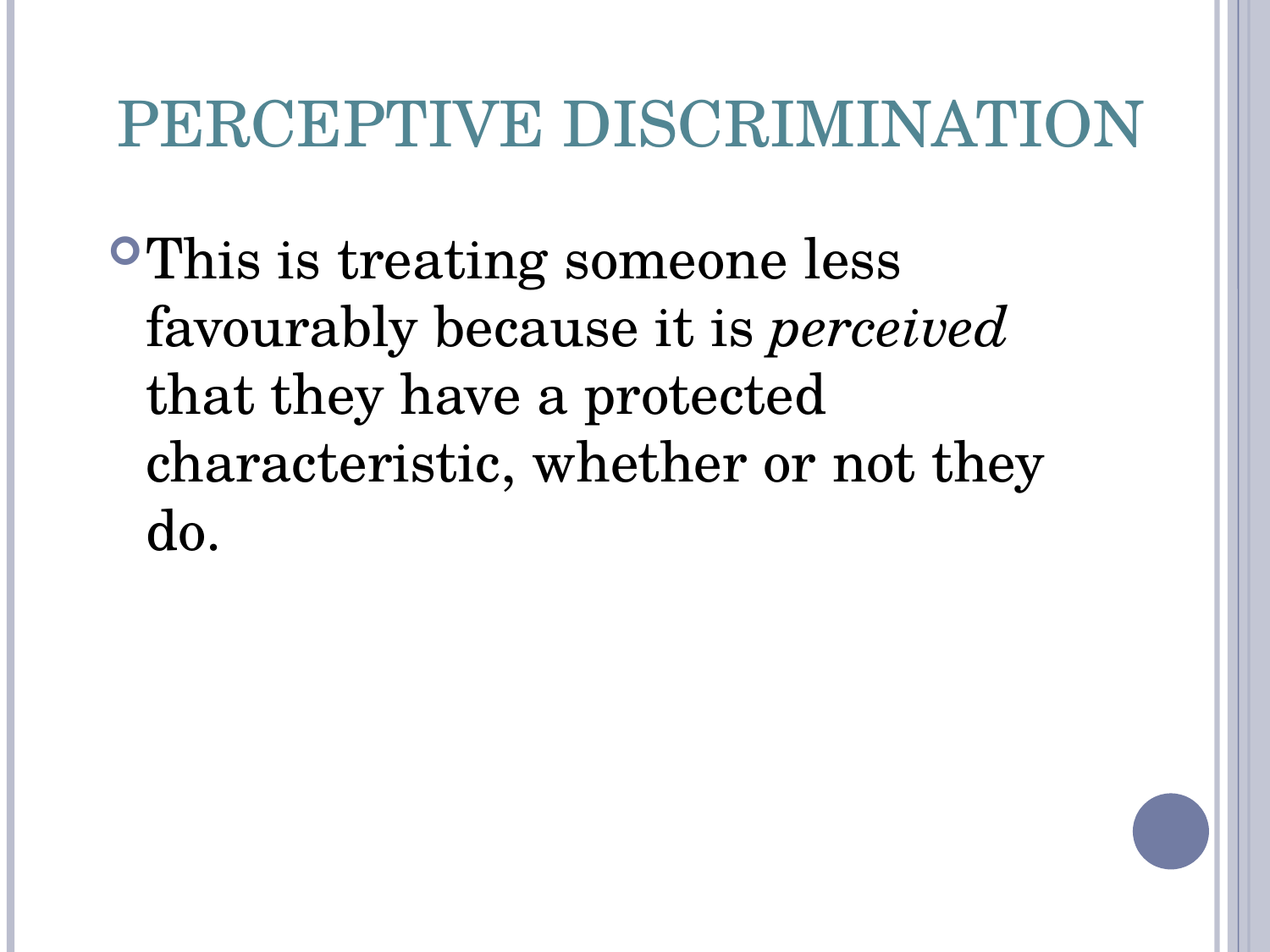

# Perceptive discrimination
This is treating someone less favourably because it is perceived that they have a protected characteristic, whether or not they do.